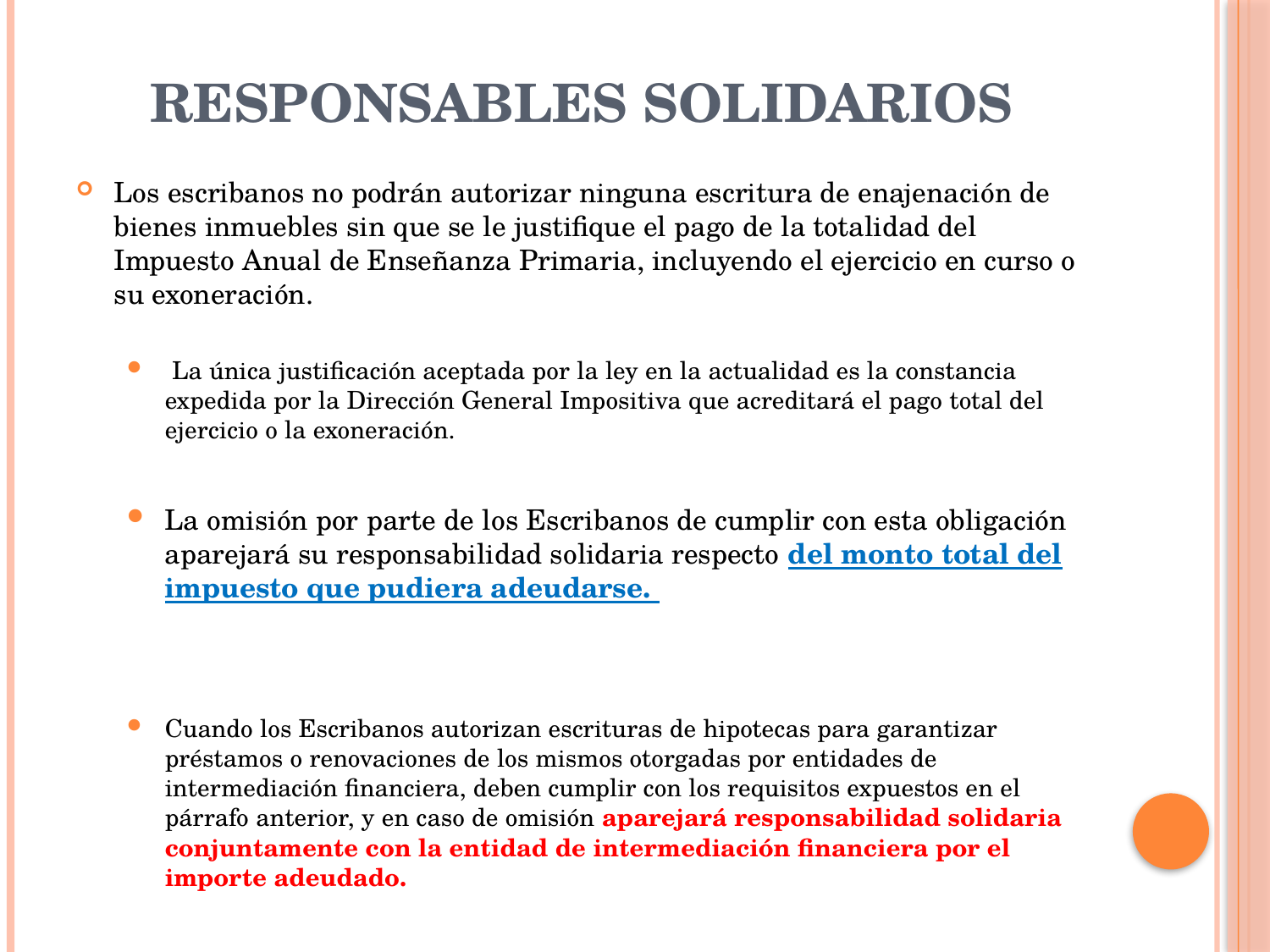

# responsables solidarios
Los escribanos no podrán autorizar ninguna escritura de enajenación de bienes inmuebles sin que se le justifique el pago de la totalidad del Impuesto Anual de Enseñanza Primaria, incluyendo el ejercicio en curso o su exoneración.

 La única justificación aceptada por la ley en la actualidad es la constancia expedida por la Dirección General Impositiva que acreditará el pago total del ejercicio o la exoneración.

La omisión por parte de los Escribanos de cumplir con esta obligación aparejará su responsabilidad solidaria respecto del monto total del impuesto que pudiera adeudarse.

Cuando los Escribanos autorizan escrituras de hipotecas para garantizar préstamos o renovaciones de los mismos otorgadas por entidades de intermediación financiera, deben cumplir con los requisitos expuestos en el párrafo anterior, y en caso de omisión aparejará responsabilidad solidaria conjuntamente con la entidad de intermediación financiera por el importe adeudado.